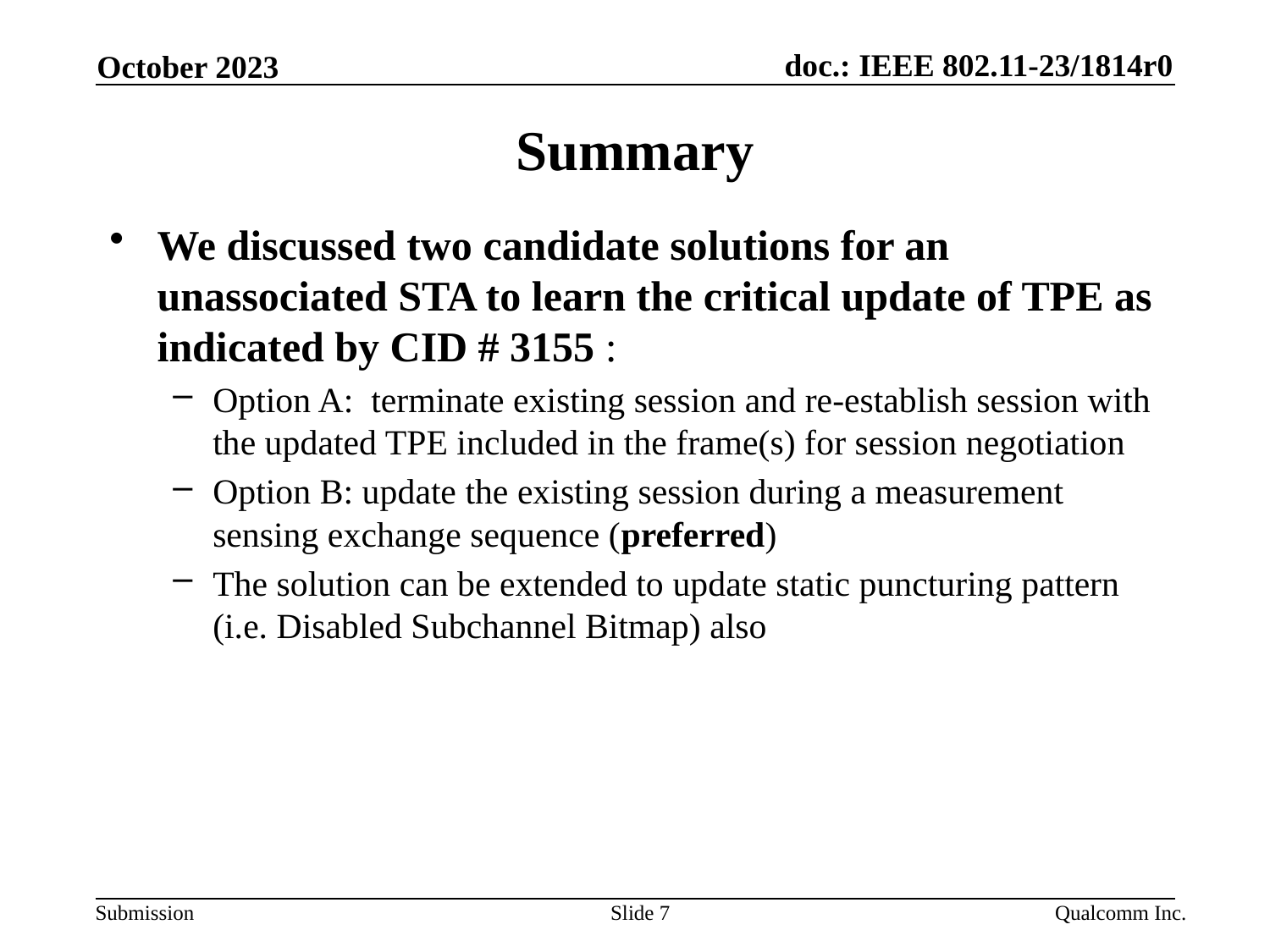

October 2023
# Summary
We discussed two candidate solutions for an unassociated STA to learn the critical update of TPE as indicated by CID # 3155 :
Option A:  terminate existing session and re-establish session with the updated TPE included in the frame(s) for session negotiation
Option B: update the existing session during a measurement sensing exchange sequence (preferred)
The solution can be extended to update static puncturing pattern (i.e. Disabled Subchannel Bitmap) also

Slide 7
Qualcomm Inc.